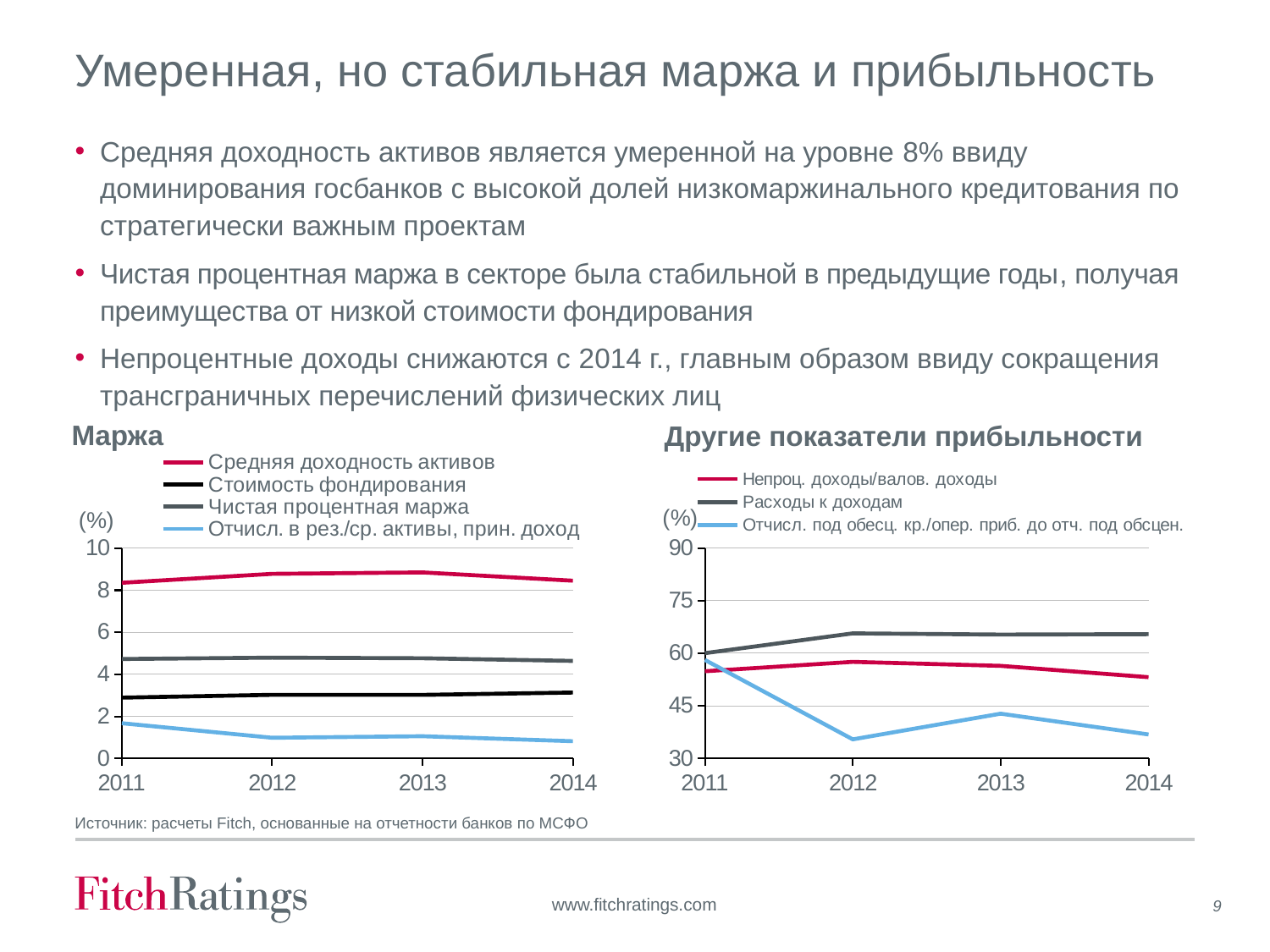

# Умеренная, но стабильная маржа и прибыльность
Средняя доходность активов является умеренной на уровне 8% ввиду доминирования госбанков с высокой долей низкомаржинального кредитования по стратегически важным проектам
Чистая процентная маржа в секторе была стабильной в предыдущие годы, получая преимущества от низкой стоимости фондирования
Непроцентные доходы снижаются с 2014 г., главным образом ввиду сокращения трансграничных перечислений физических лиц
Маржа
Другие показатели прибыльности

### Chart

| Category | Средняя доходность активов | Стоимость фондирования | Чистая процентная маржа | Отчисл. в рез./ср. активы, прин. доход  |
|---|---|---|---|---|
| 2011 | 8.354462745148346 | 2.891495512541393 | 4.728725737892067 | 1.6748821110656458 |
| 2012 | 8.77883262206261 | 3.0233348004803675 | 4.7926368803272 | 0.9834347915344588 |
| 2013 | 8.84864833969293 | 3.0222919360313174 | 4.763699525800548 | 1.0572709367672255 |
| 2014 | 8.45509945910535 | 3.132583148246072 | 4.6387445956540585 | 0.8189074801689373 |

[unsupported chart]

Источник: расчеты Fitch, основанные на отчетности банков по МСФО